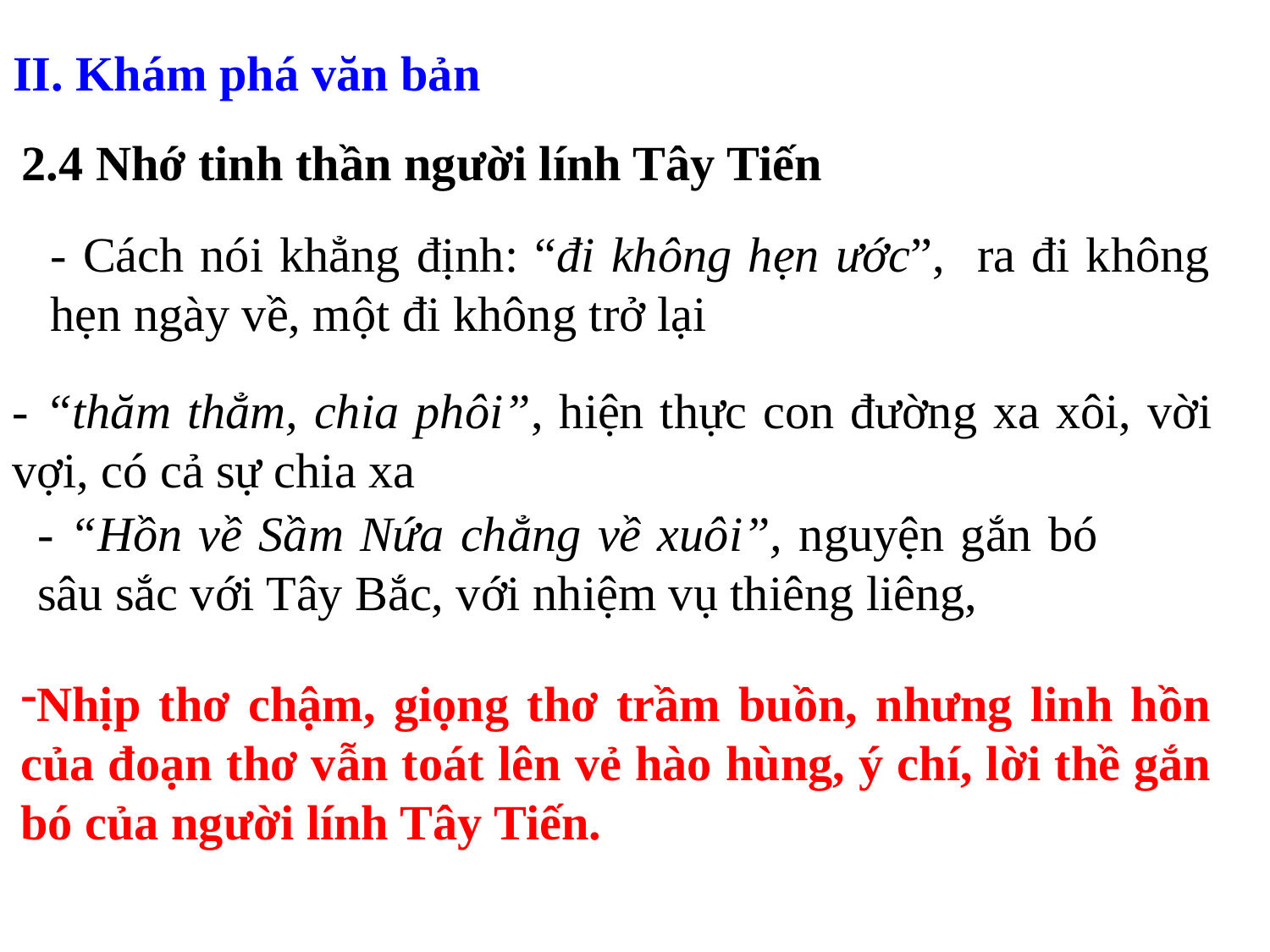

II. Khám phá văn bản
2.4 Nhớ tinh thần người lính Tây Tiến
- Cách nói khẳng định: “đi không hẹn ước”,  ra đi không hẹn ngày về, một đi không trở lại
- “thăm thẳm, chia phôi”, hiện thực con đường xa xôi, vời vợi, có cả sự chia xa
- “Hồn về Sầm Nứa chẳng về xuôi”, nguyện gắn bó sâu sắc với Tây Bắc, với nhiệm vụ thiêng liêng,
Nhịp thơ chậm, giọng thơ trầm buồn, nhưng linh hồn của đoạn thơ vẫn toát lên vẻ hào hùng, ý chí, lời thề gắn bó của người lính Tây Tiến.